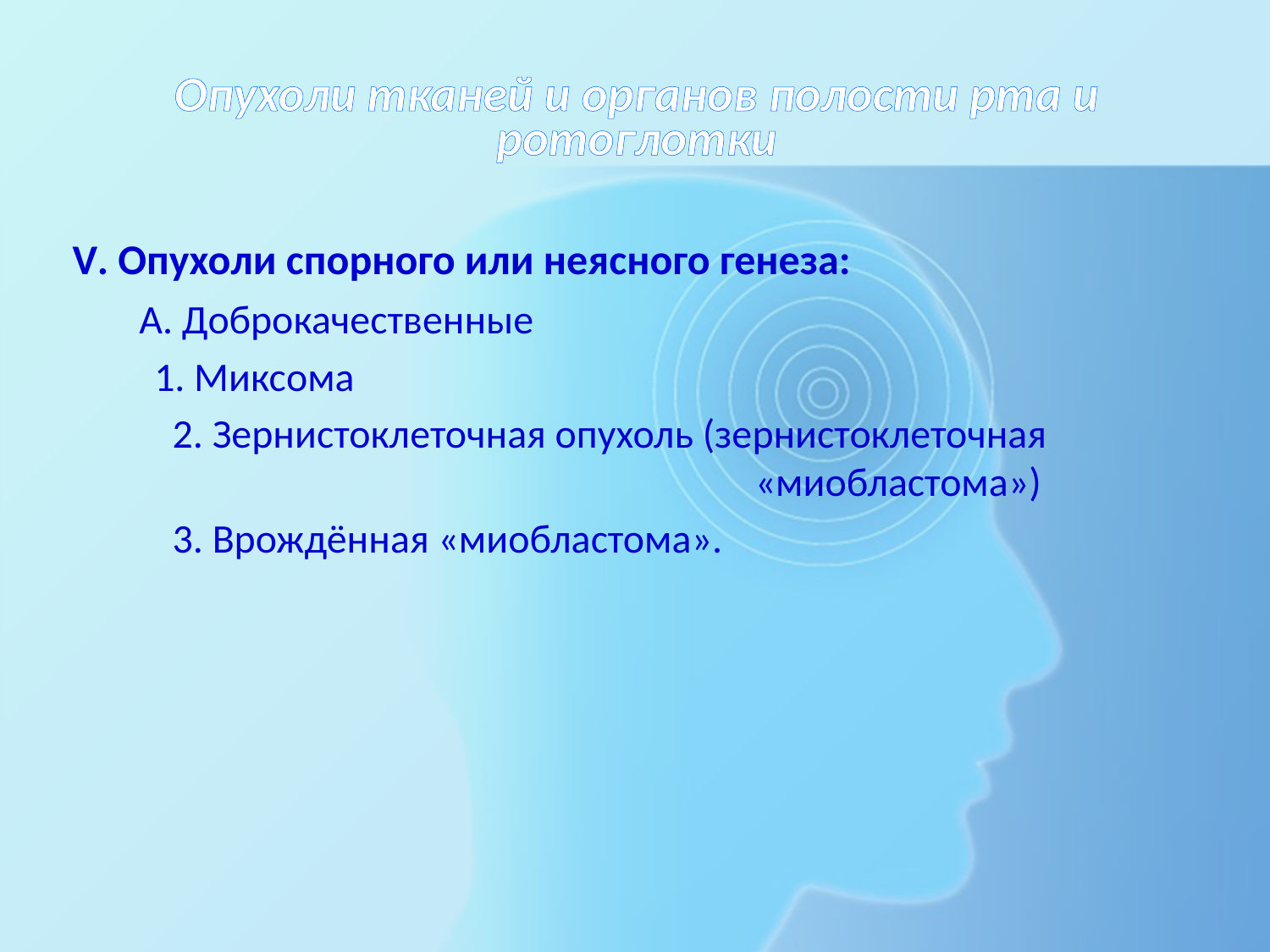

# Опухоли тканей и органов полости рта и ротоглотки
V. Опухоли спорного или неясного генеза:
       А. Доброкачественные
         1. Миксома
           2. Зернистоклеточная опухоль (зернистоклеточная    						«миобластома»)
           3. Врождённая «миобластома».